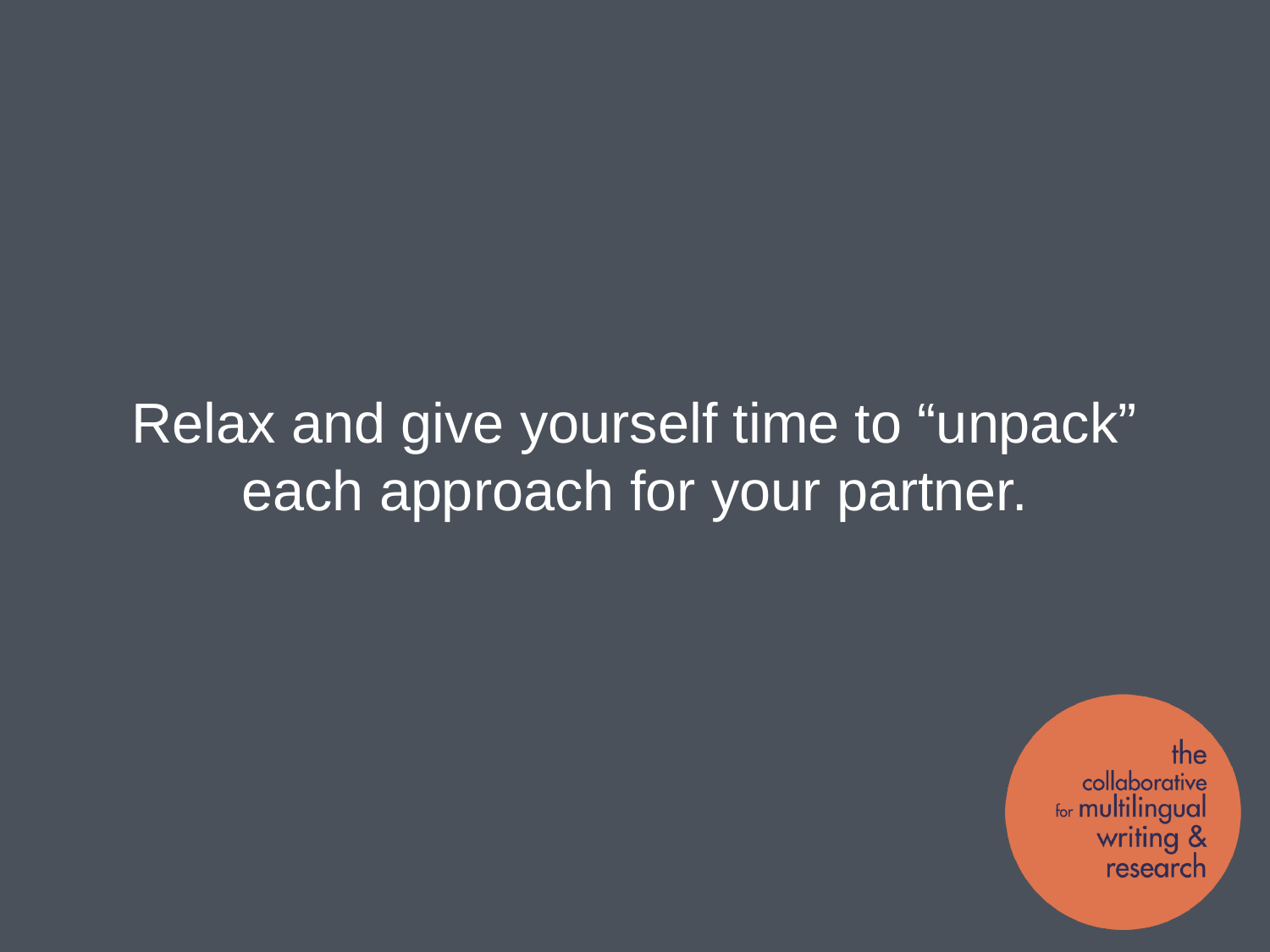

#

Relax and give yourself time to “unpack” each approach for your partner.